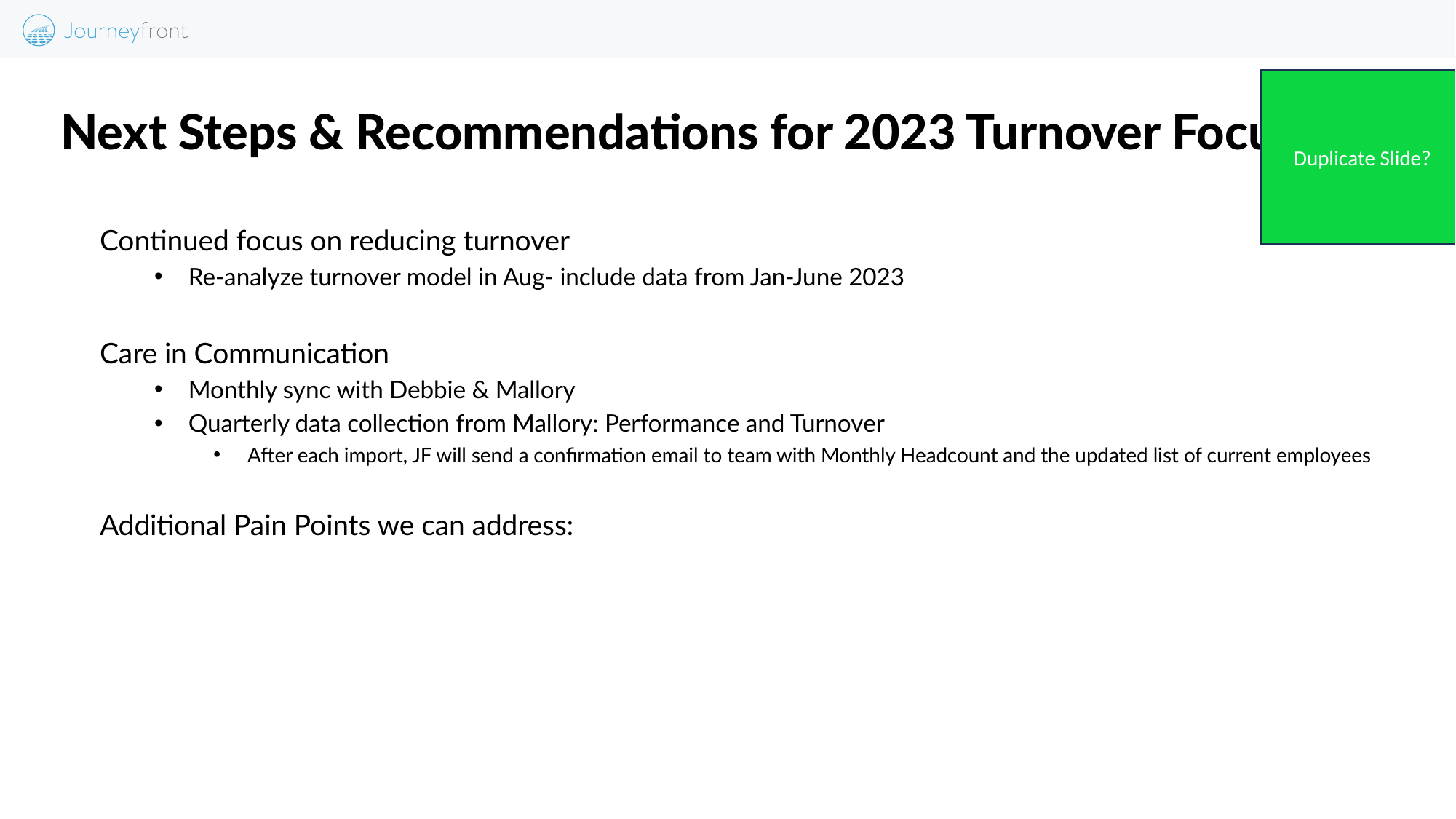

Duplicate Slide?
# Next Steps & Recommendations for 2023 Turnover Focus
Continued focus on reducing turnover
Re-analyze turnover model in Aug- include data from Jan-June 2023

Care in Communication
Monthly sync with Debbie & Mallory
Quarterly data collection from Mallory: Performance and Turnover
After each import, JF will send a confirmation email to team with Monthly Headcount and the updated list of current employees

Additional Pain Points we can address: